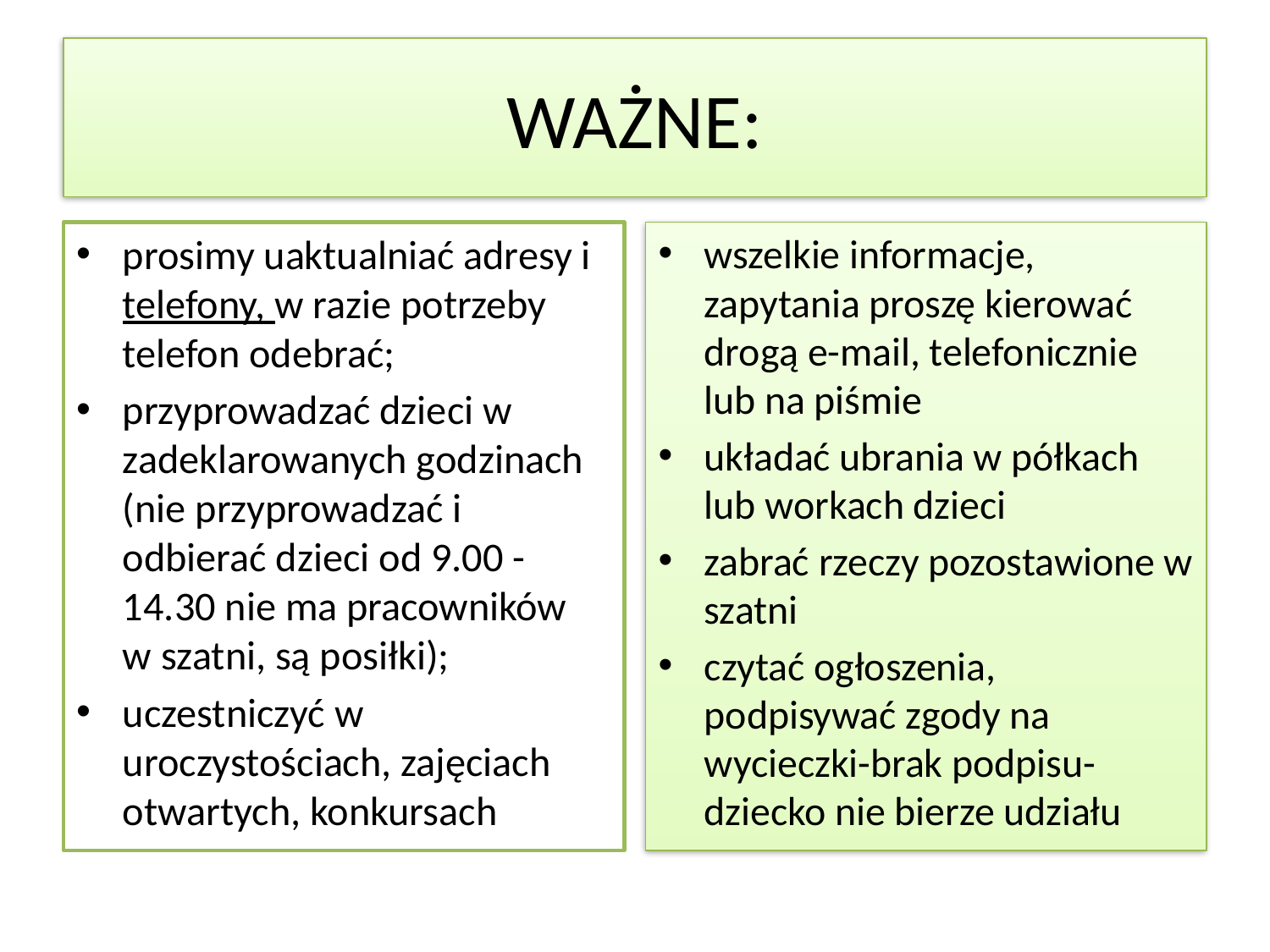

# WAŻNE:
prosimy uaktualniać adresy i telefony, w razie potrzeby telefon odebrać;
przyprowadzać dzieci w zadeklarowanych godzinach (nie przyprowadzać i odbierać dzieci od 9.00 - 14.30 nie ma pracowników  w szatni, są posiłki);
uczestniczyć w uroczystościach, zajęciach otwartych, konkursach

wszelkie informacje, zapytania proszę kierować drogą e-mail, telefonicznie lub na piśmie
układać ubrania w półkach lub workach dzieci
zabrać rzeczy pozostawione w szatni
czytać ogłoszenia, podpisywać zgody na wycieczki-brak podpisu- dziecko nie bierze udziału